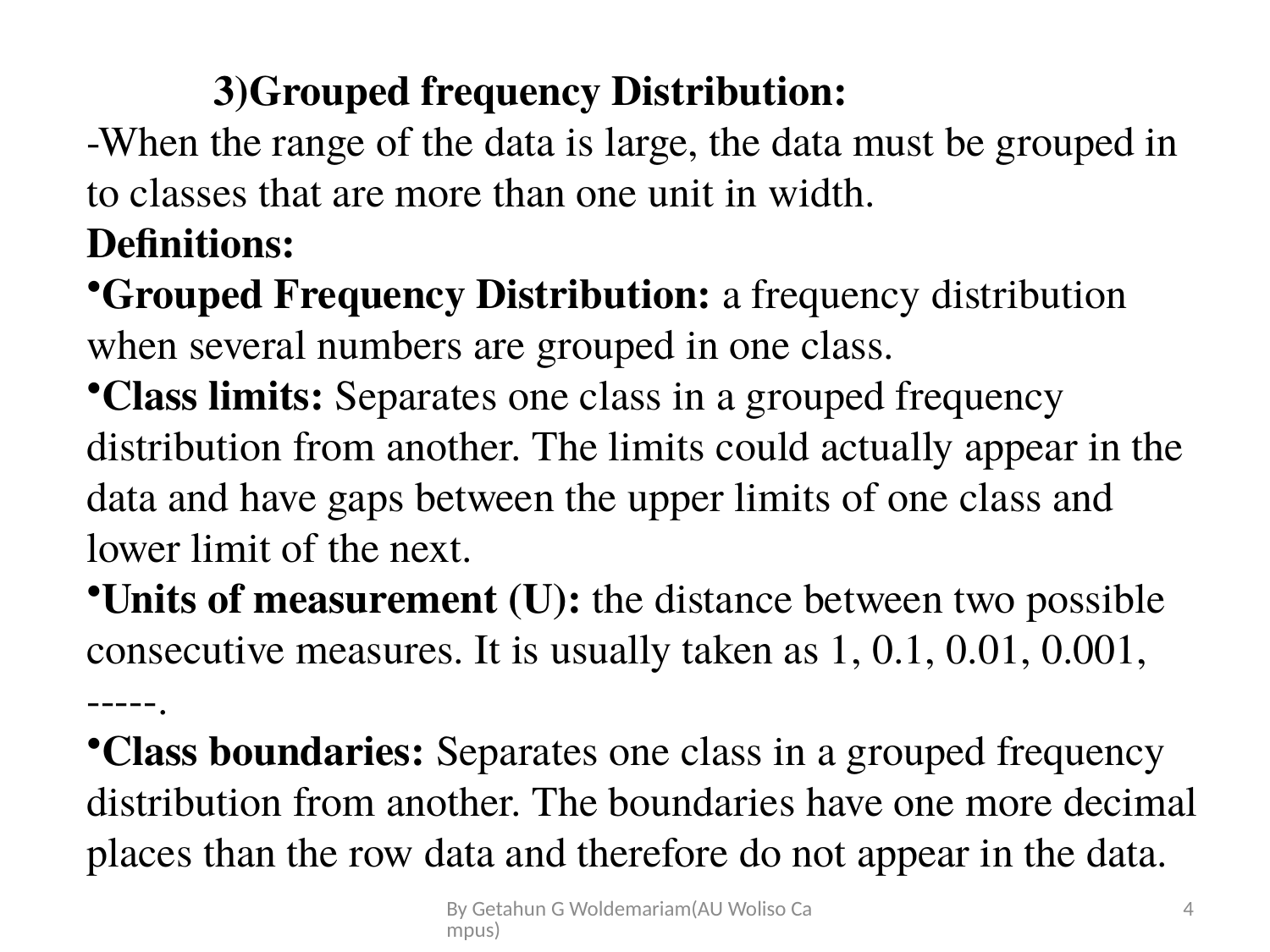

3)Grouped frequency Distribution:
-When the range of the data is large, the data must be grouped in to classes that are more than one unit in width.
Definitions:
Grouped Frequency Distribution: a frequency distribution when several numbers are grouped in one class.
Class limits: Separates one class in a grouped frequency distribution from another. The limits could actually appear in the data and have gaps between the upper limits of one class and lower limit of the next.
Units of measurement (U): the distance between two possible consecutive measures. It is usually taken as 1, 0.1, 0.01, 0.001, -----.
Class boundaries: Separates one class in a grouped frequency distribution from another. The boundaries have one more decimal places than the row data and therefore do not appear in the data.
By Getahun G Woldemariam(AU Woliso Campus)
4